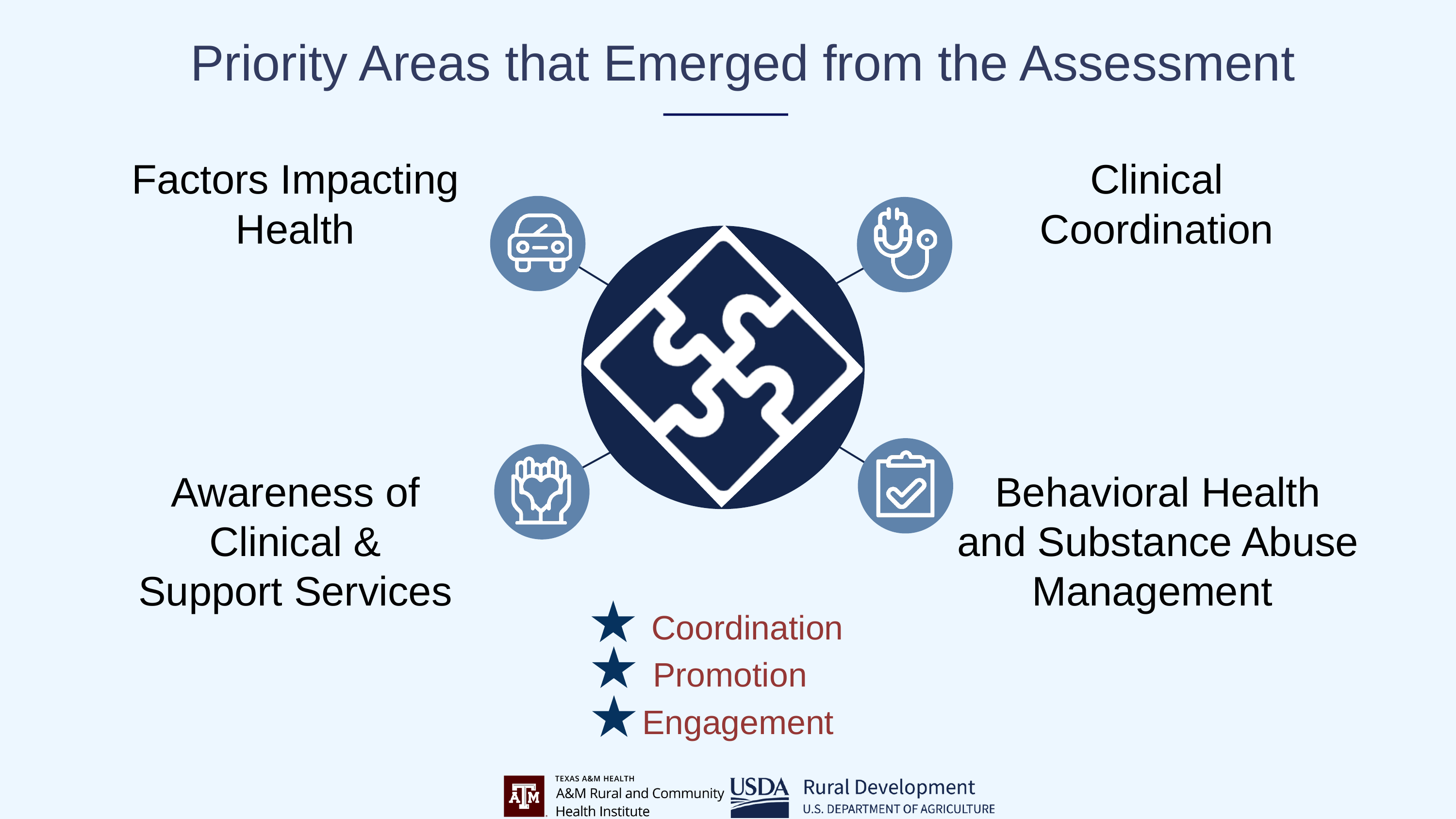

Priority Areas that Emerged from the Assessment

Factors Impacting Health
Clinical Coordination

Awareness of Clinical & Support Services
Behavioral Health and Substance Abuse Management
  Coordination
      Promotion
Engagement